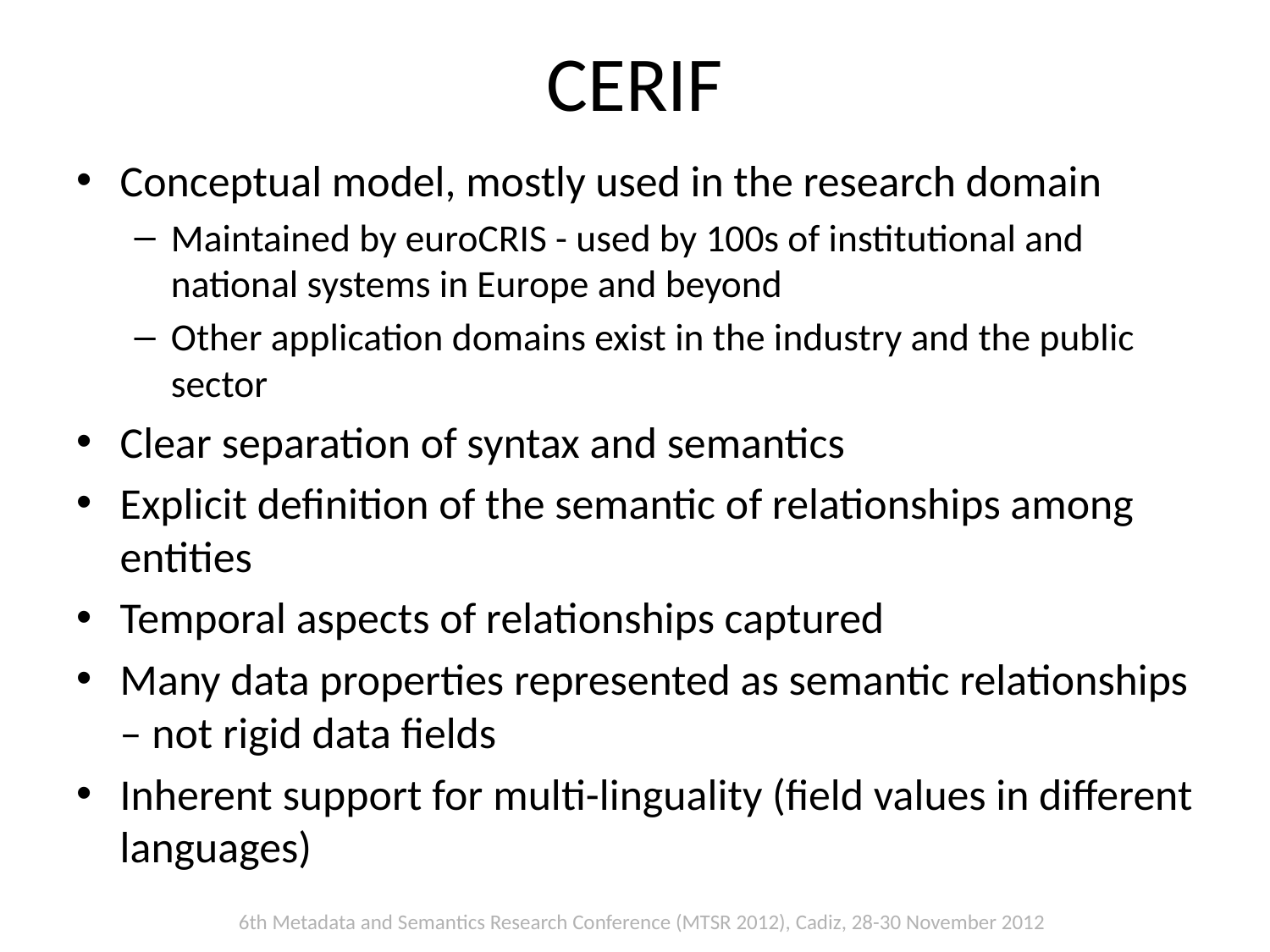

# CERIF
Conceptual model, mostly used in the research domain
Maintained by euroCRIS - used by 100s of institutional and national systems in Europe and beyond
Other application domains exist in the industry and the public sector
Clear separation of syntax and semantics
Explicit definition of the semantic of relationships among entities
Temporal aspects of relationships captured
Many data properties represented as semantic relationships – not rigid data fields
Inherent support for multi-linguality (field values in different languages)

6th Metadata and Semantics Research Conference (MTSR 2012), Cadiz, 28-30 November 2012